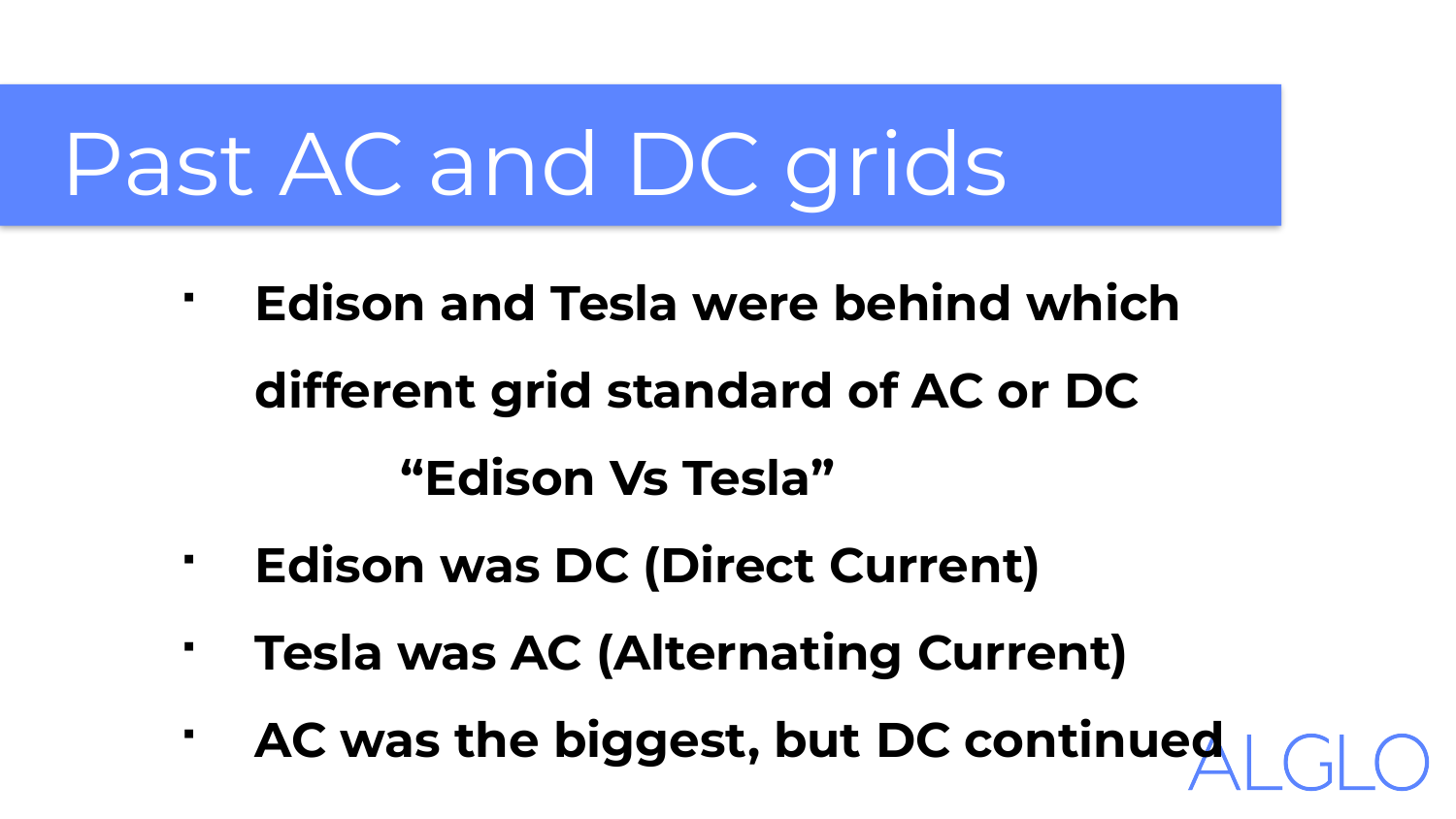

Past AC and DC grids
Edison and Tesla were behind which different grid standard of AC or DC
	“Edison Vs Tesla”
Edison was DC (Direct Current)
Tesla was AC (Alternating Current)
AC was the biggest, but DC continued